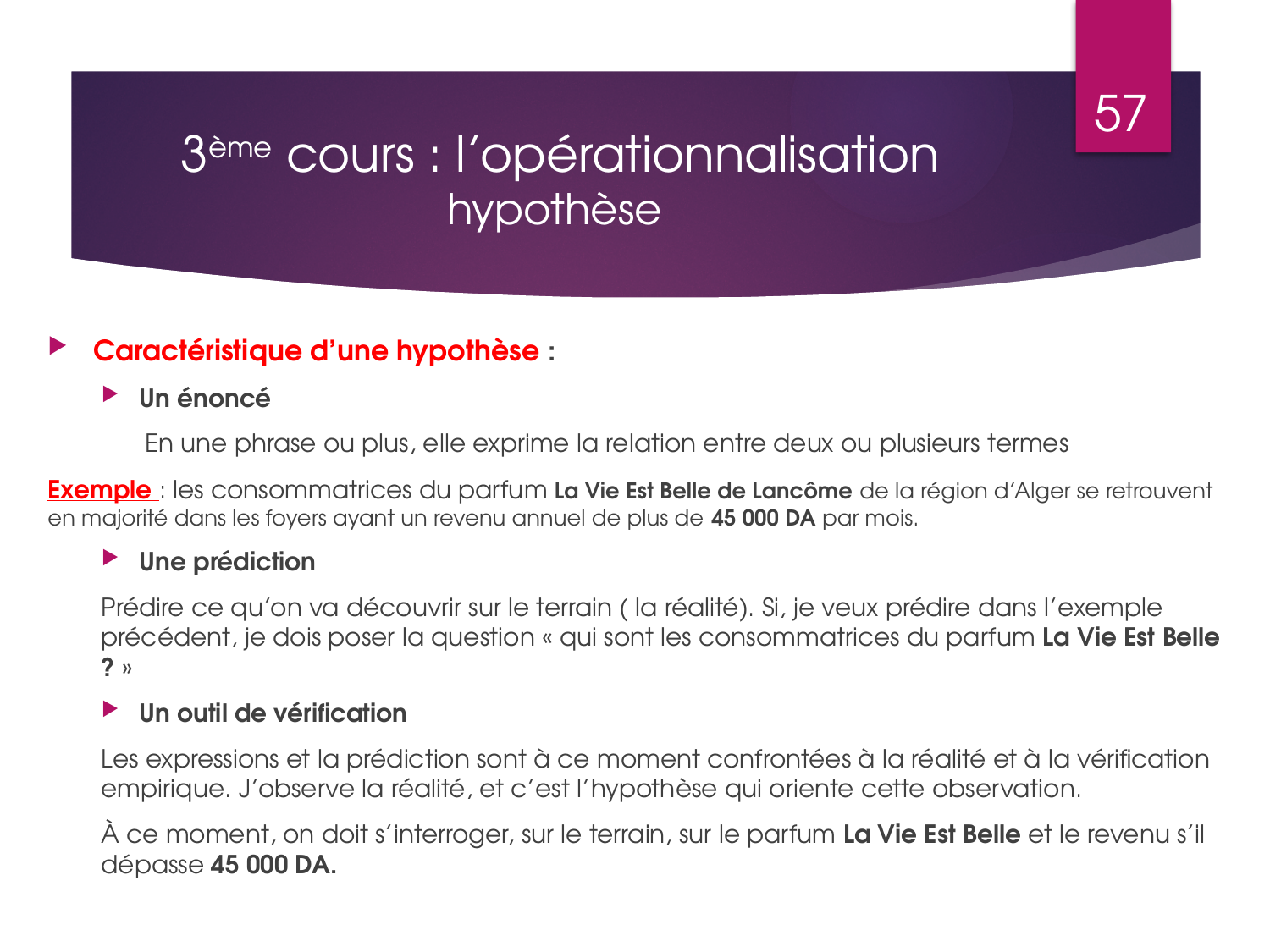

57
# 3ème cours : l’opérationnalisation hypothèse
Caractéristique d’une hypothèse :
Un énoncé
En une phrase ou plus, elle exprime la relation entre deux ou plusieurs termes
Exemple : les consommatrices du parfum La Vie Est Belle de Lancôme de la région d’Alger se retrouvent en majorité dans les foyers ayant un revenu annuel de plus de 45 000 DA par mois.
Une prédiction
Prédire ce qu’on va découvrir sur le terrain ( la réalité). Si, je veux prédire dans l’exemple précédent, je dois poser la question « qui sont les consommatrices du parfum La Vie Est Belle ? »
Un outil de vérification
Les expressions et la prédiction sont à ce moment confrontées à la réalité et à la vérification empirique. J’observe la réalité, et c’est l’hypothèse qui oriente cette observation.
À ce moment, on doit s’interroger, sur le terrain, sur le parfum La Vie Est Belle et le revenu s’il dépasse 45 000 DA.